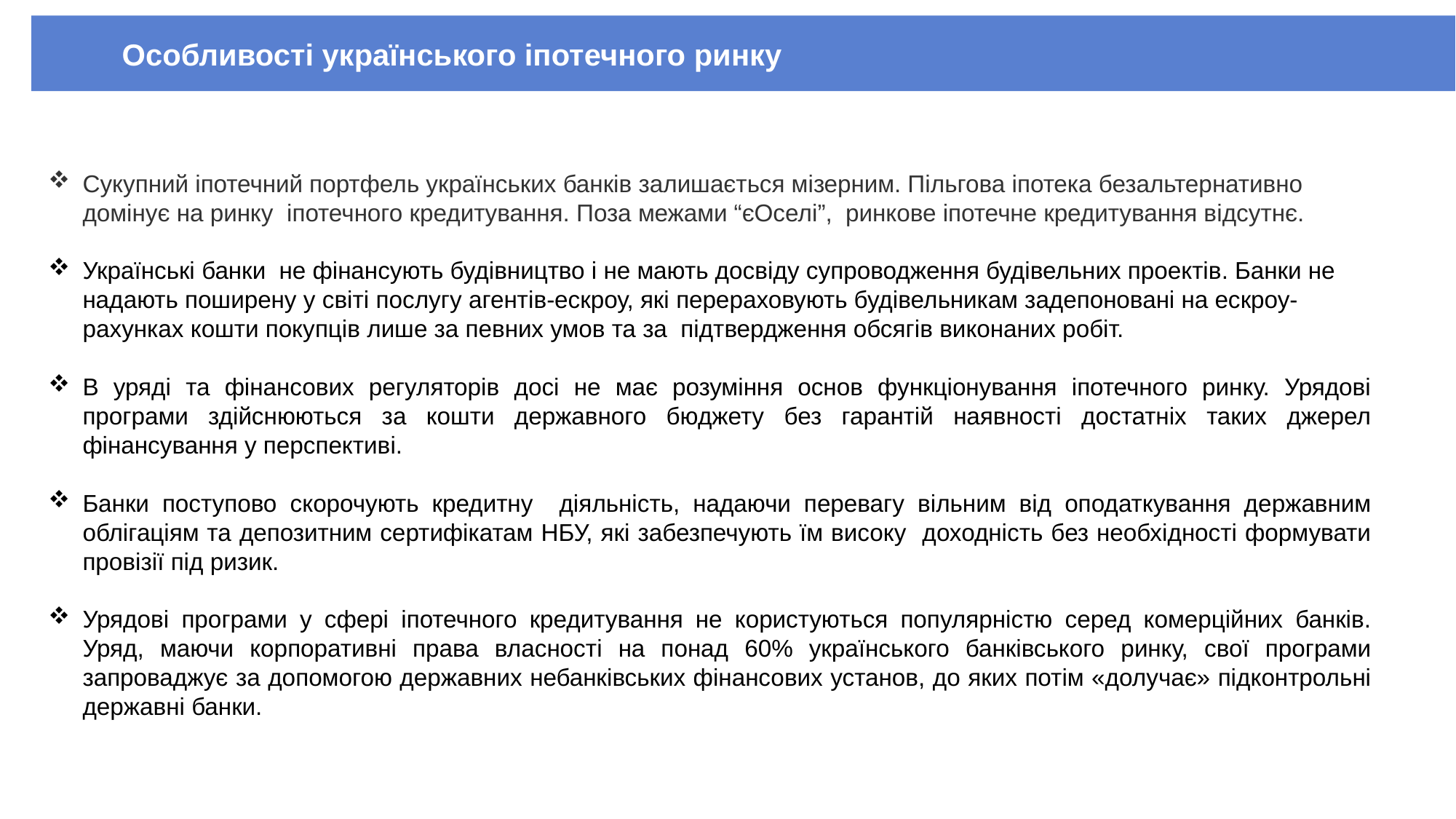

Особливості українського іпотечного ринку
Сукупний іпотечний портфель українських банків залишається мізерним. Пільгова іпотека безальтернативно домінує на ринку  іпотечного кредитування. Поза межами “єОселі”,  ринкове іпотечне кредитування відсутнє.

Українські банки  не фінансують будівництво і не мають досвіду супроводження будівельних проектів. Банки не надають поширену у світі послугу агентів-ескроу, які перераховують будівельникам задепоновані на ескроу-рахунках кошти покупців лише за певних умов та за  підтвердження обсягів виконаних робіт.

В уряді та фінансових регуляторів досі не має розуміння основ функціонування іпотечного ринку. Урядові програми здійснюються за кошти державного бюджету без гарантій наявності достатніх таких джерел фінансування у перспективі.

Банки поступово скорочують кредитну  діяльність, надаючи перевагу вільним від оподаткування державним облігаціям та депозитним сертифікатам НБУ, які забезпечують їм високу  доходність без необхідності формувати провізії під ризик.

Урядові програми у сфері іпотечного кредитування не користуються популярністю серед комерційних банків. Уряд, маючи корпоративні права власності на понад 60% українського банківського ринку, свої програми запроваджує за допомогою державних небанківських фінансових установ, до яких потім «долучає» підконтрольні державні банки.